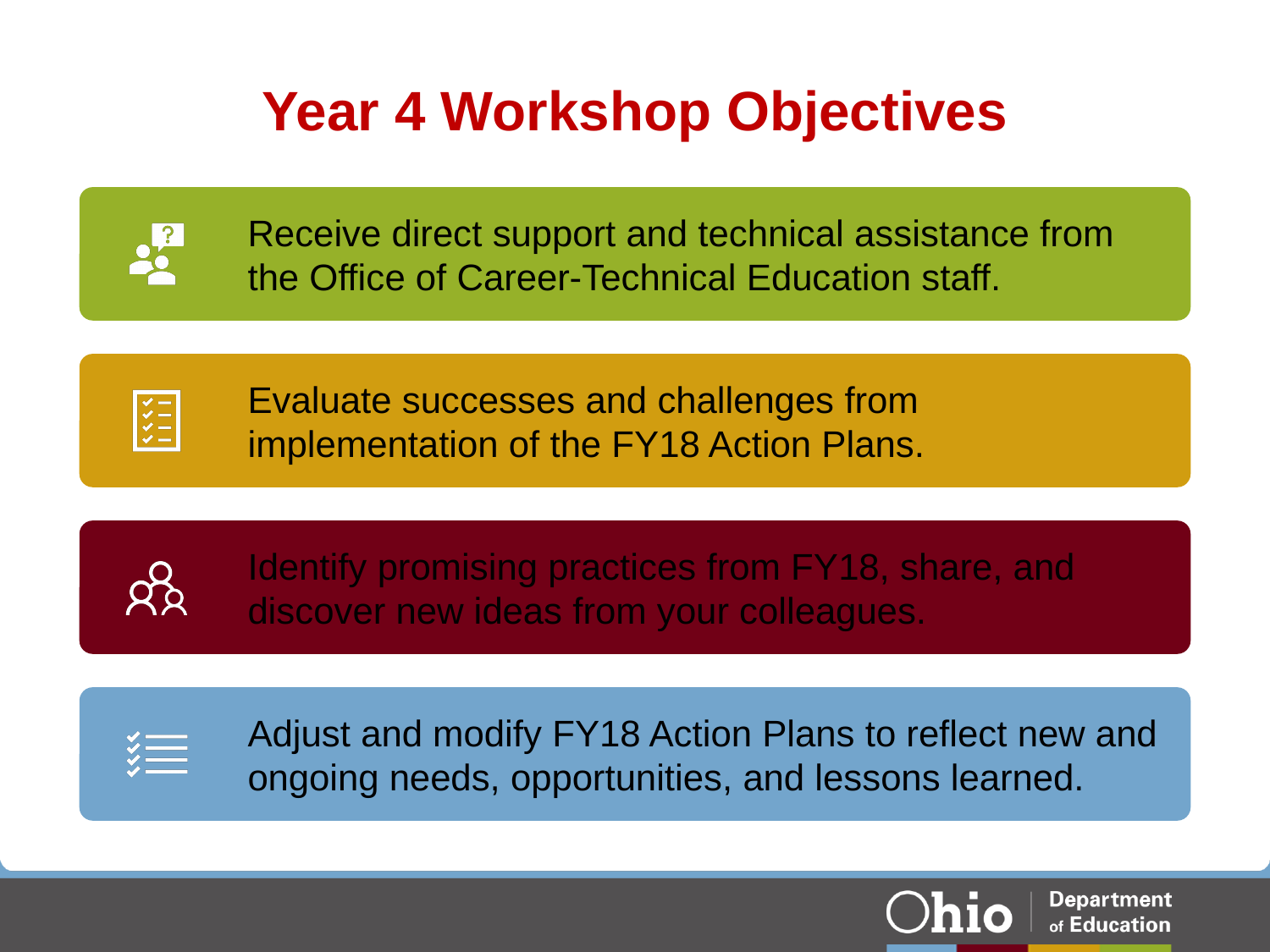

# Year 4 Workshop Objectives
Receive direct support and technical assistance from the Office of Career-Technical Education staff.
Evaluate successes and challenges from implementation of the FY18 Action Plans.
Identify promising practices from FY18, share, and discover new ideas from your colleagues.
Adjust and modify FY18 Action Plans to reflect new and ongoing needs, opportunities, and lessons learned.